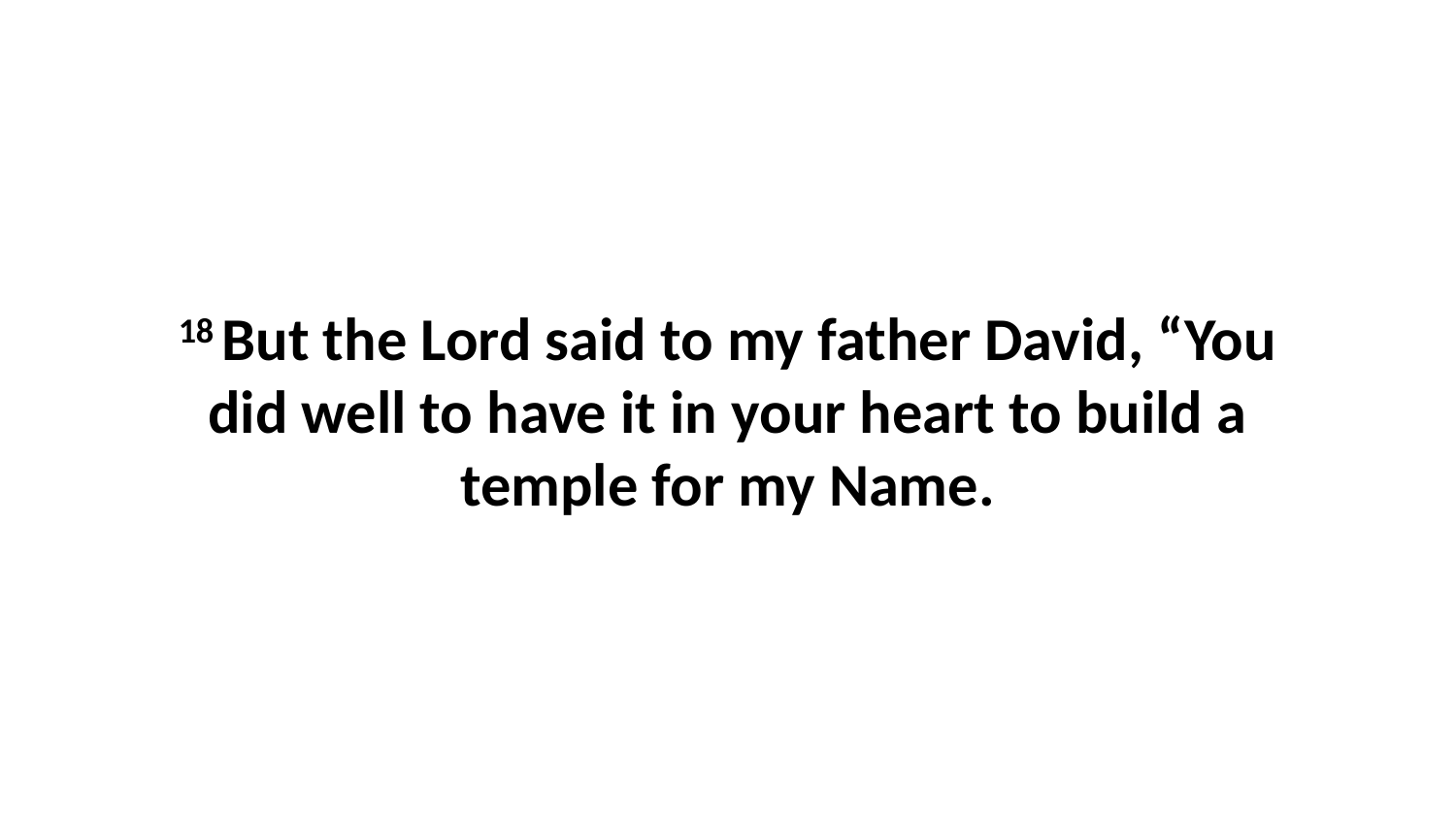

18 But the Lord said to my father David, “You did well to have it in your heart to build a temple for my Name.